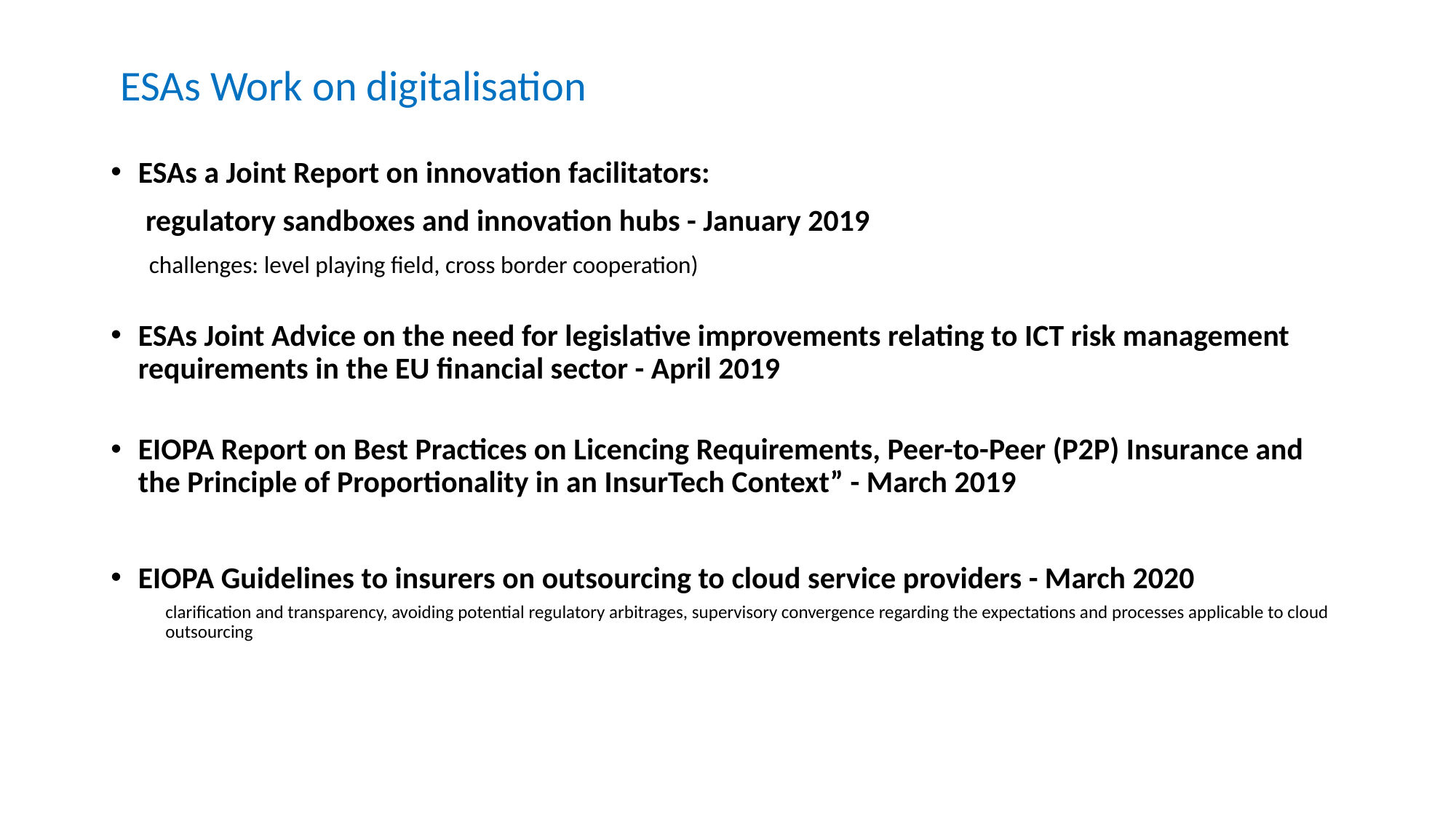

# ESAs Work on digitalisation
ESAs a Joint Report on innovation facilitators:
     regulatory sandboxes and innovation hubs - January 2019
       challenges: level playing field, cross border cooperation)
ESAs Joint Advice on the need for legislative improvements relating to ICT risk management requirements in the EU financial sector - April 2019
EIOPA Report on Best Practices on Licencing Requirements, Peer-to-Peer (P2P) Insurance and the Principle of Proportionality in an InsurTech Context” - March 2019

EIOPA Guidelines to insurers on outsourcing to cloud service providers - March 2020
clarification and transparency, avoiding potential regulatory arbitrages, supervisory convergence regarding the expectations and processes applicable to cloud outsourcing